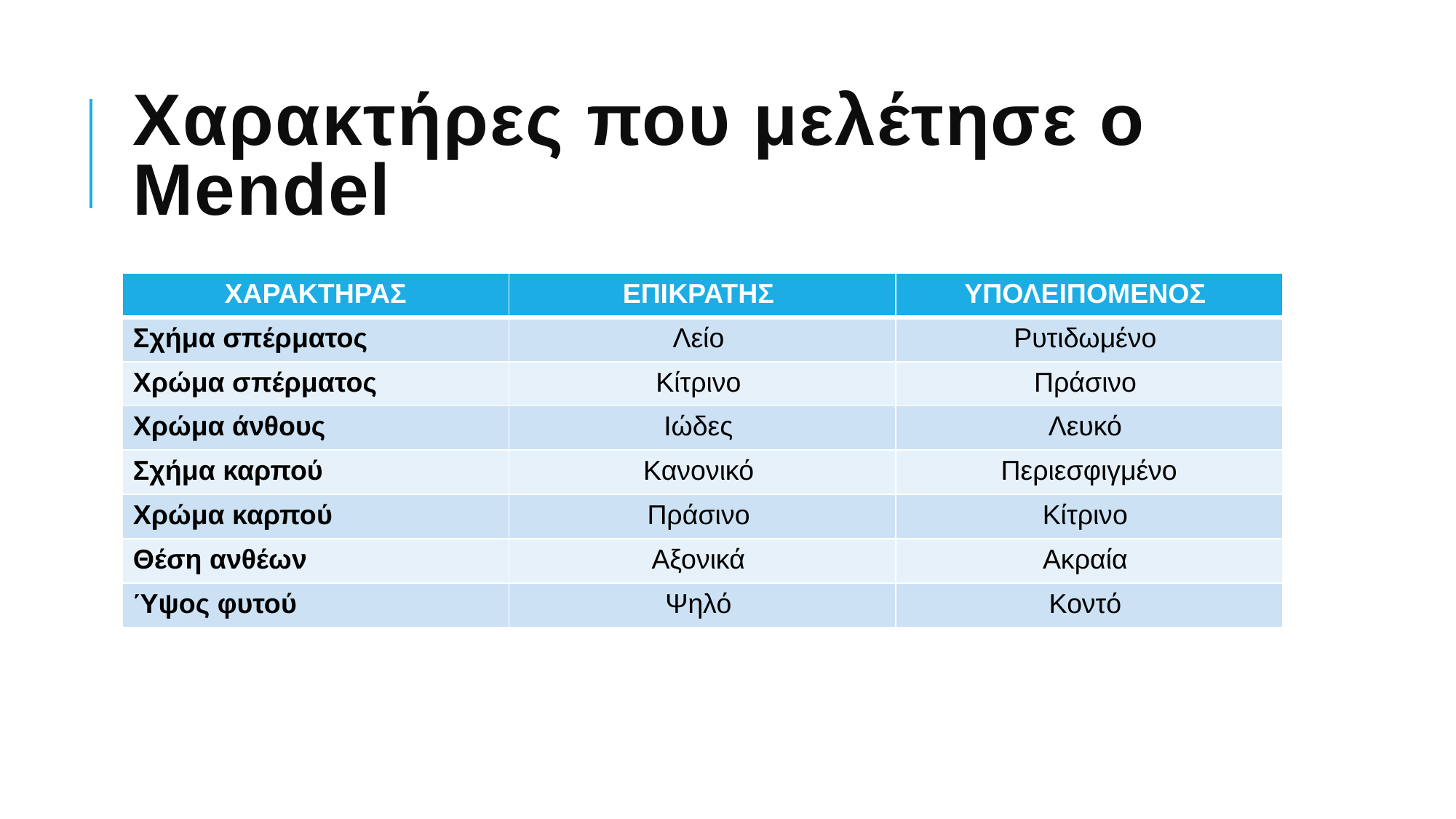

# Χαρακτήρες που μελέτησε ο Mendel
| ΧΑΡΑΚΤΗΡΑΣ | ΕΠΙΚΡΑΤΗΣ | ΥΠΟΛΕΙΠΟΜΕΝΟΣ |
| --- | --- | --- |
| Σχήμα σπέρματος | Λείο | Ρυτιδωμένο |
| Χρώμα σπέρματος | Κίτρινο | Πράσινο |
| Χρώμα άνθους | Ιώδες | Λευκό |
| Σχήμα καρπού | Κανονικό | Περιεσφιγμένο |
| Χρώμα καρπού | Πράσινο | Κίτρινο |
| Θέση ανθέων | Αξονικά | Ακραία |
| Ύψος φυτού | Ψηλό | Κοντό |